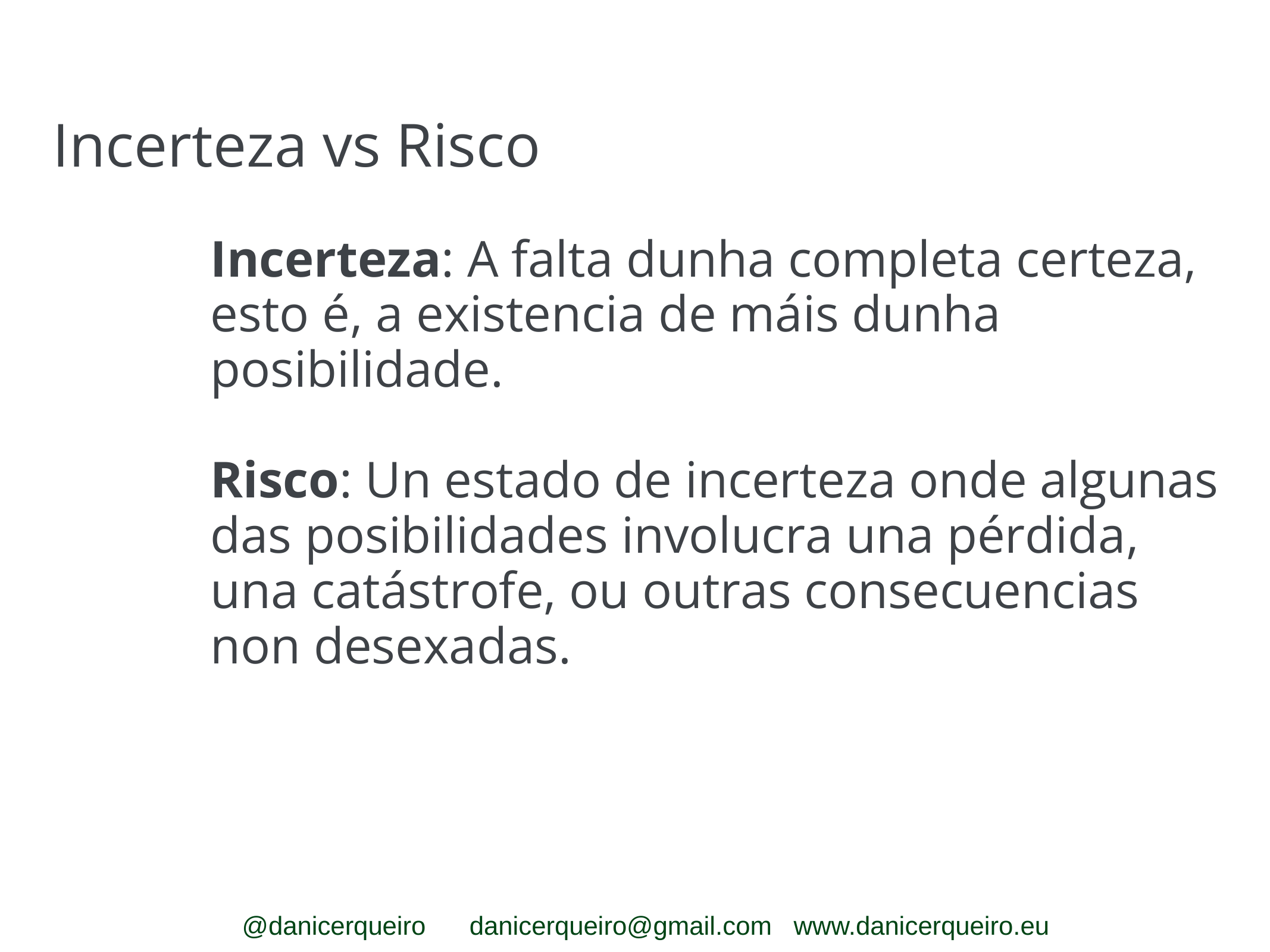

Incerteza vs Risco
Incerteza: A falta dunha completa certeza, esto é, a existencia de máis dunha posibilidade.

Risco: Un estado de incerteza onde algunas das posibilidades involucra una pérdida, una catástrofe, ou outras consecuencias non desexadas.
@danicerqueiro      danicerqueiro@gmail.com   www.danicerqueiro.eu